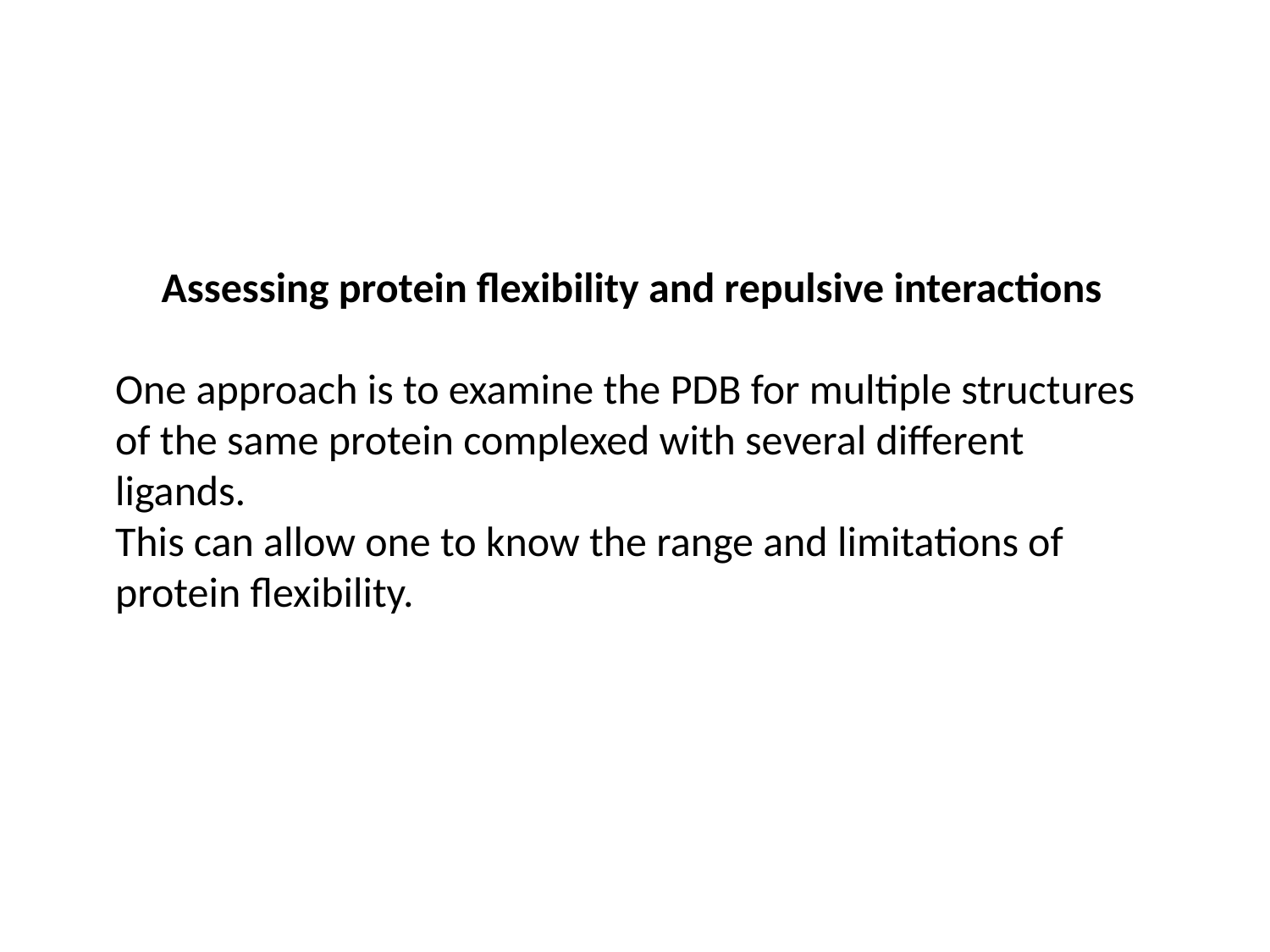

Assessing protein flexibility and repulsive interactions

One approach is to examine the PDB for multiple structures of the same protein complexed with several different ligands.
This can allow one to know the range and limitations of protein flexibility.